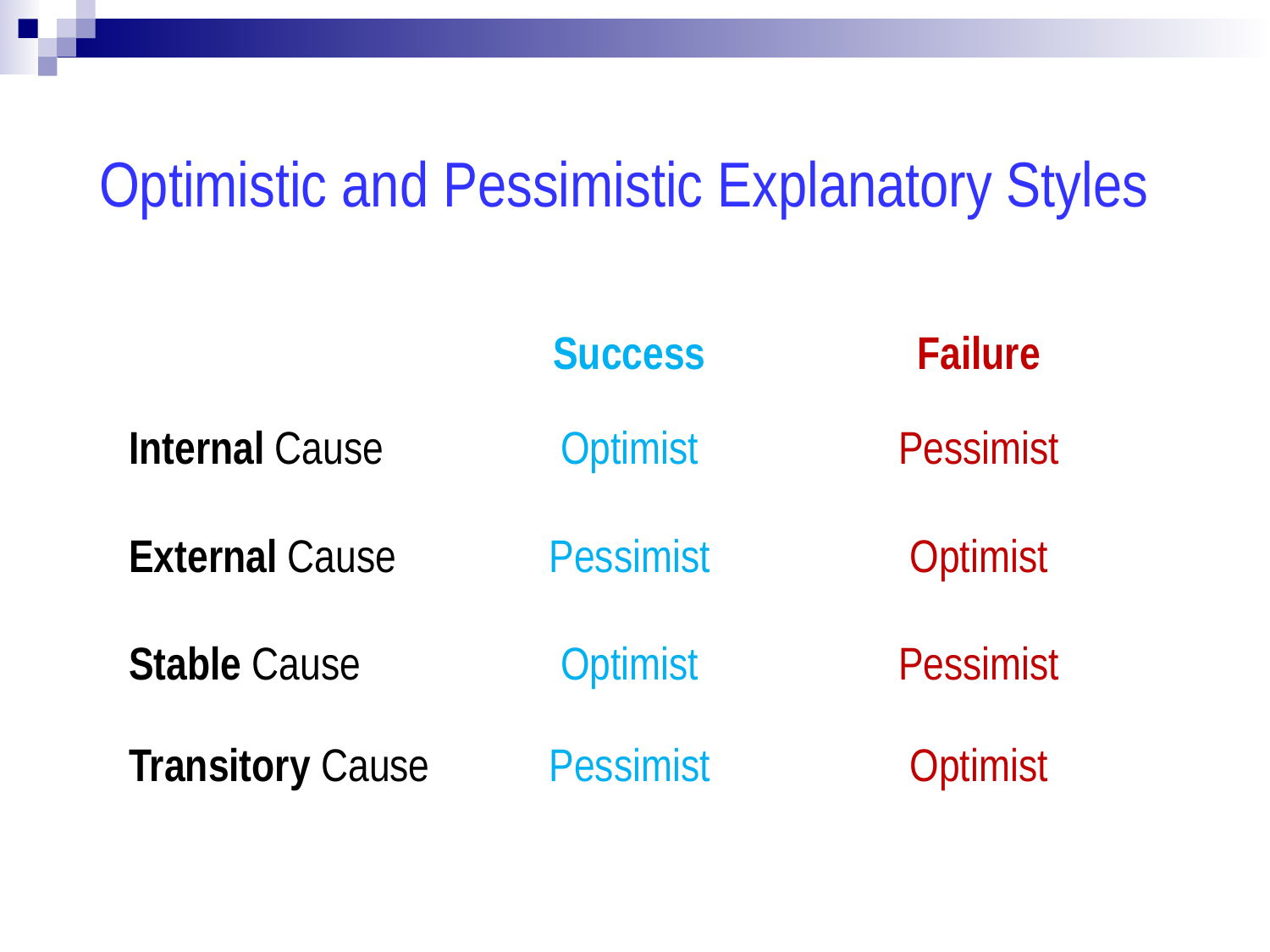

Optimistic and Pessimistic Explanatory Styles

Success
Failure
Internal Cause
Optimist
Pessimist
External Cause
Pessimist
Optimist
Stable Cause
Optimist
Pessimist
Transitory Cause
Pessimist
Optimist